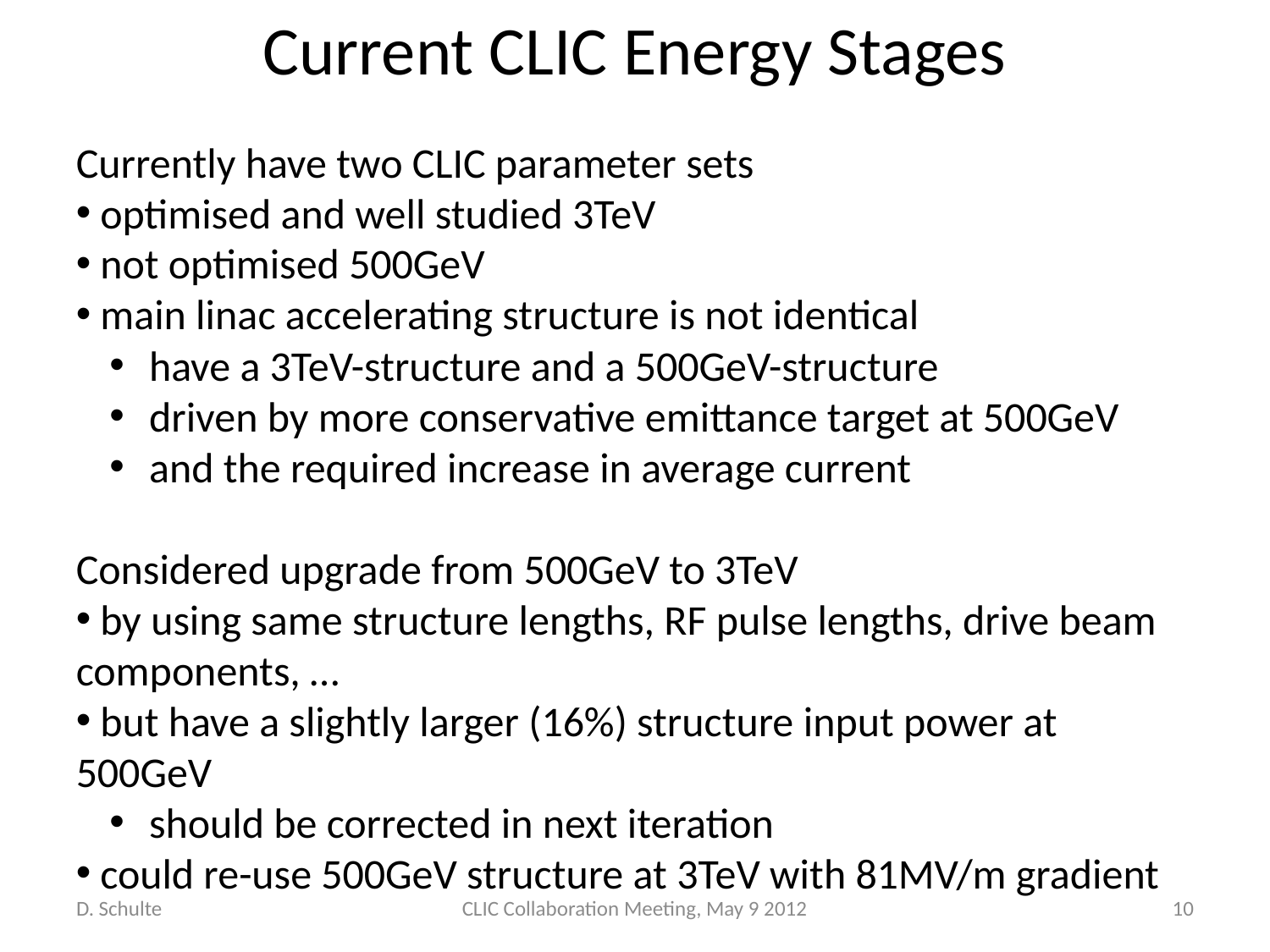

# Current CLIC Energy Stages
Currently have two CLIC parameter sets
 optimised and well studied 3TeV
 not optimised 500GeV
 main linac accelerating structure is not identical
 have a 3TeV-structure and a 500GeV-structure
 driven by more conservative emittance target at 500GeV
 and the required increase in average current

Considered upgrade from 500GeV to 3TeV
 by using same structure lengths, RF pulse lengths, drive beam components, …
 but have a slightly larger (16%) structure input power at 500GeV
 should be corrected in next iteration
 could re-use 500GeV structure at 3TeV with 81MV/m gradient
D. Schulte
CLIC Collaboration Meeting, May 9 2012
10